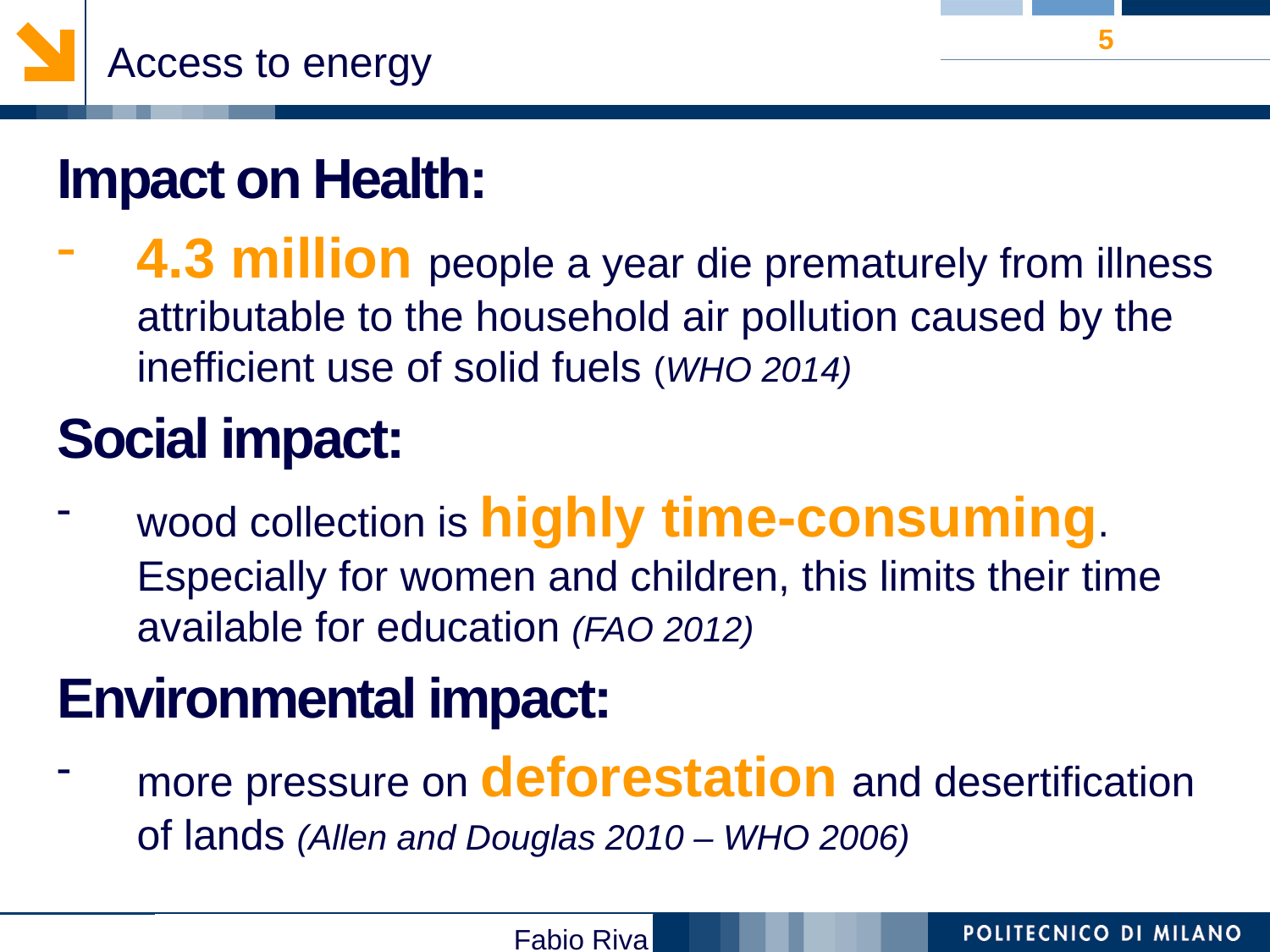

5
Access to energy
Impact on Health:
4.3 million people a year die prematurely from illness attributable to the household air pollution caused by the inefficient use of solid fuels (WHO 2014)
Social impact:
wood collection is highly time-consuming. Especially for women and children, this limits their time available for education (FAO 2012)
Environmental impact:
more pressure on deforestation and desertification of lands (Allen and Douglas 2010 – WHO 2006)